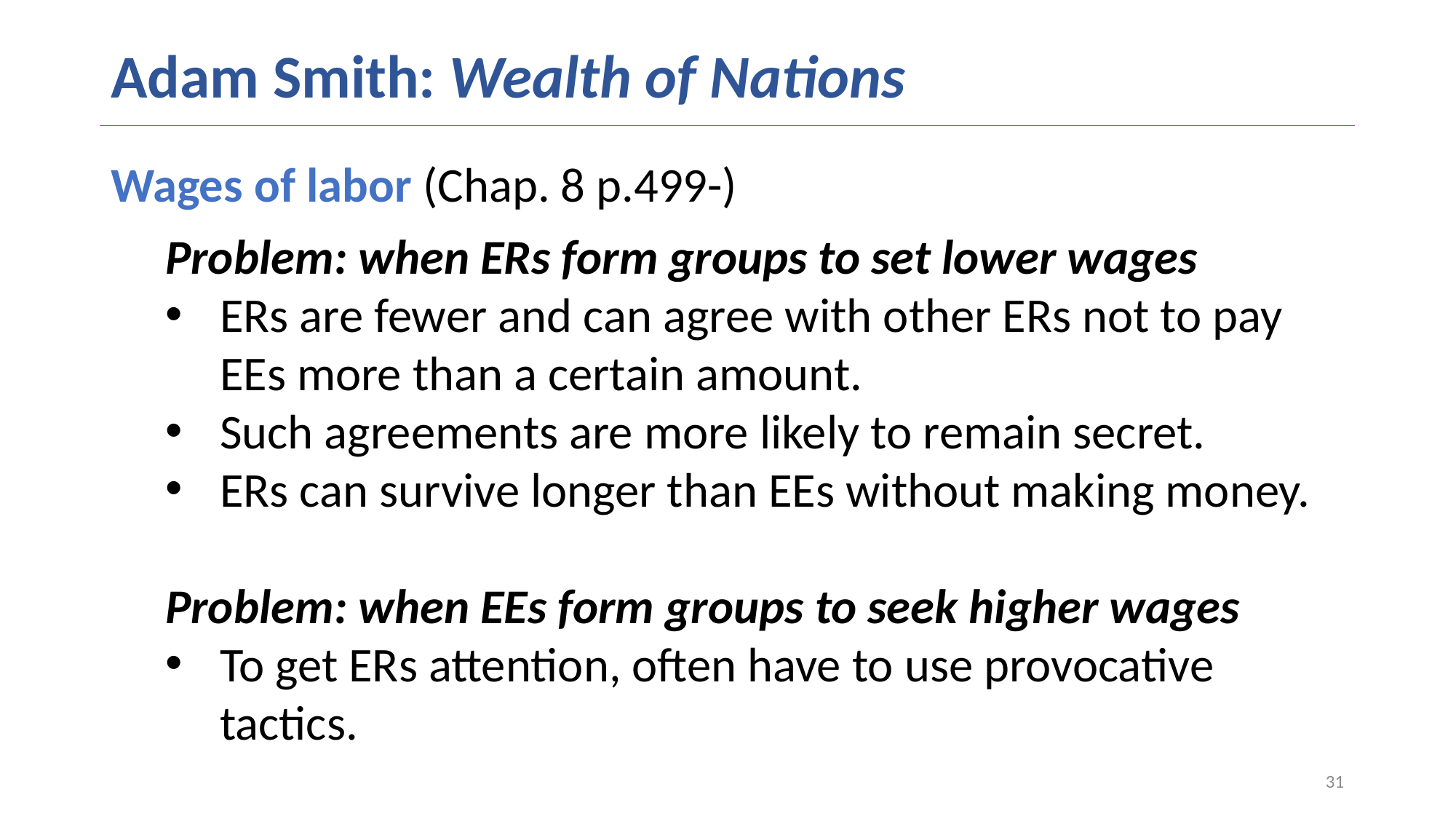

# Adam Smith: Wealth of Nations
Wages of labor (Chap. 8 p.499-)
Problem: when ERs form groups to set lower wages
ERs are fewer and can agree with other ERs not to pay EEs more than a certain amount.
Such agreements are more likely to remain secret.
ERs can survive longer than EEs without making money.

Problem: when EEs form groups to seek higher wages
To get ERs attention, often have to use provocative tactics.
31